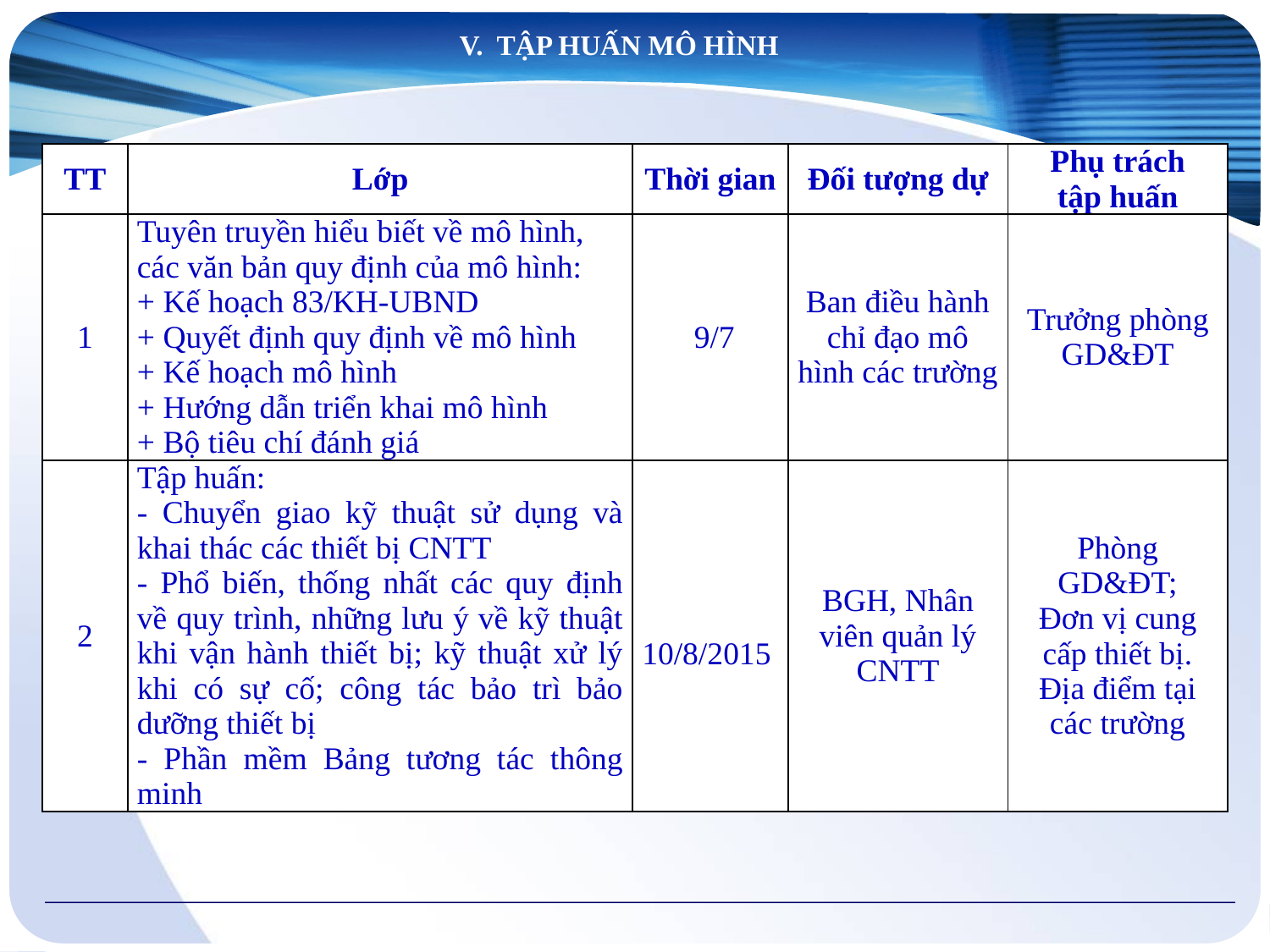

V.  TẬP HUẤN MÔ HÌNH
| TT | Lớp | Thời gian | Đối tượng dự | Phụ trách tập huấn |
| --- | --- | --- | --- | --- |
| 1 | Tuyên truyền hiểu biết về mô hình, các văn bản quy định của mô hình: + Kế hoạch 83/KH-UBND + Quyết định quy định về mô hình + Kế hoạch mô hình + Hướng dẫn triển khai mô hình + Bộ tiêu chí đánh giá | 9/7 | Ban điều hành chỉ đạo mô hình các trường | Trưởng phòng GD&ĐT |
| 2 | Tập huấn: - Chuyển giao kỹ thuật sử dụng và khai thác các thiết bị CNTT - Phổ biến, thống nhất các quy định về quy trình, những lưu ý về kỹ thuật khi vận hành thiết bị; kỹ thuật xử lý khi có sự cố; công tác bảo trì bảo dưỡng thiết bị - Phần mềm Bảng tương tác thông minh | 10/8/2015 | BGH, Nhân viên quản lý CNTT | Phòng GD&ĐT; Đơn vị cung cấp thiết bị. Địa điểm tại các trường |